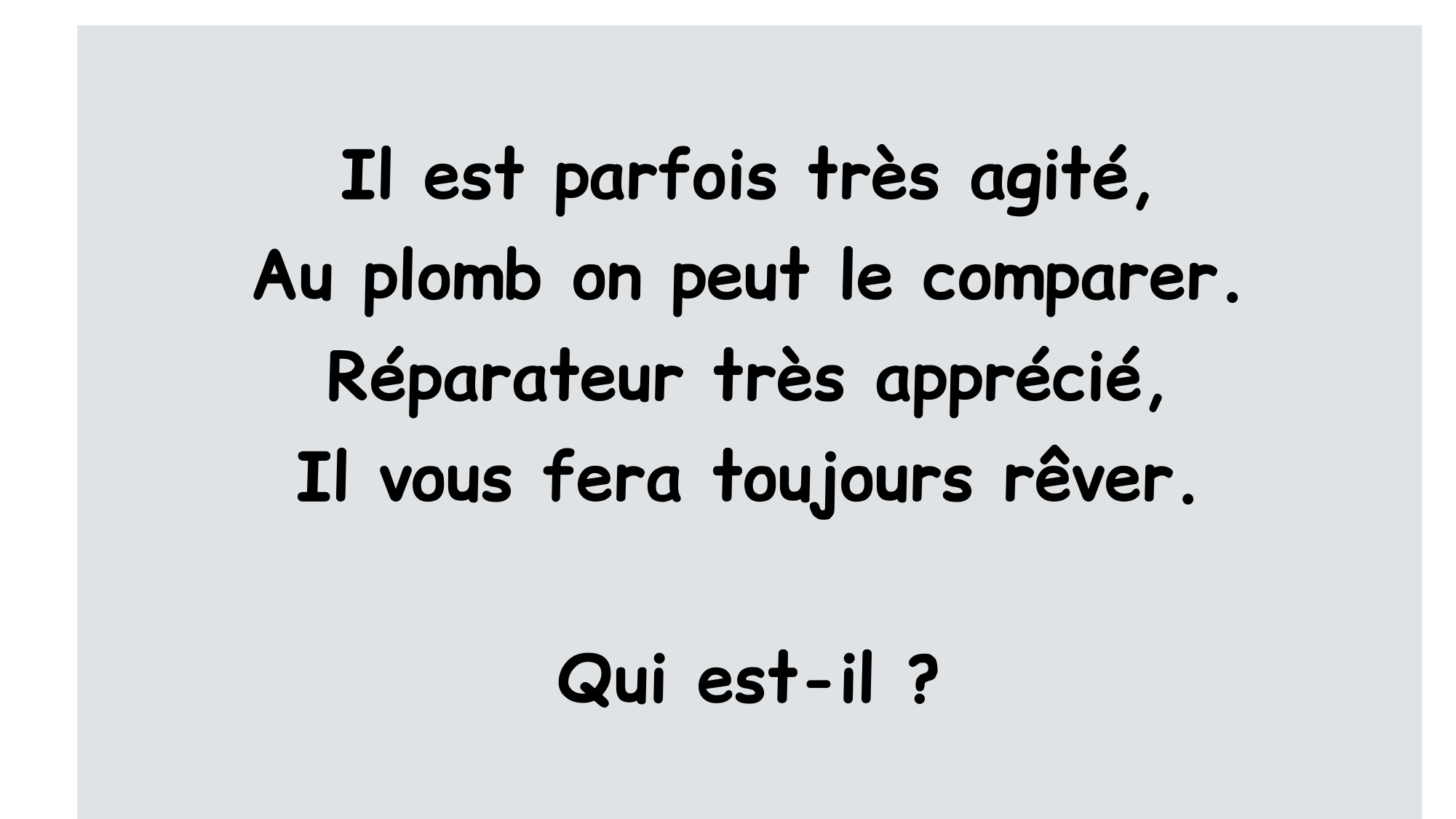

Il est parfois très agité,
Au plomb on peut le comparer.
Réparateur très apprécié,
Il vous fera toujours rêver.

Qui est-il ?